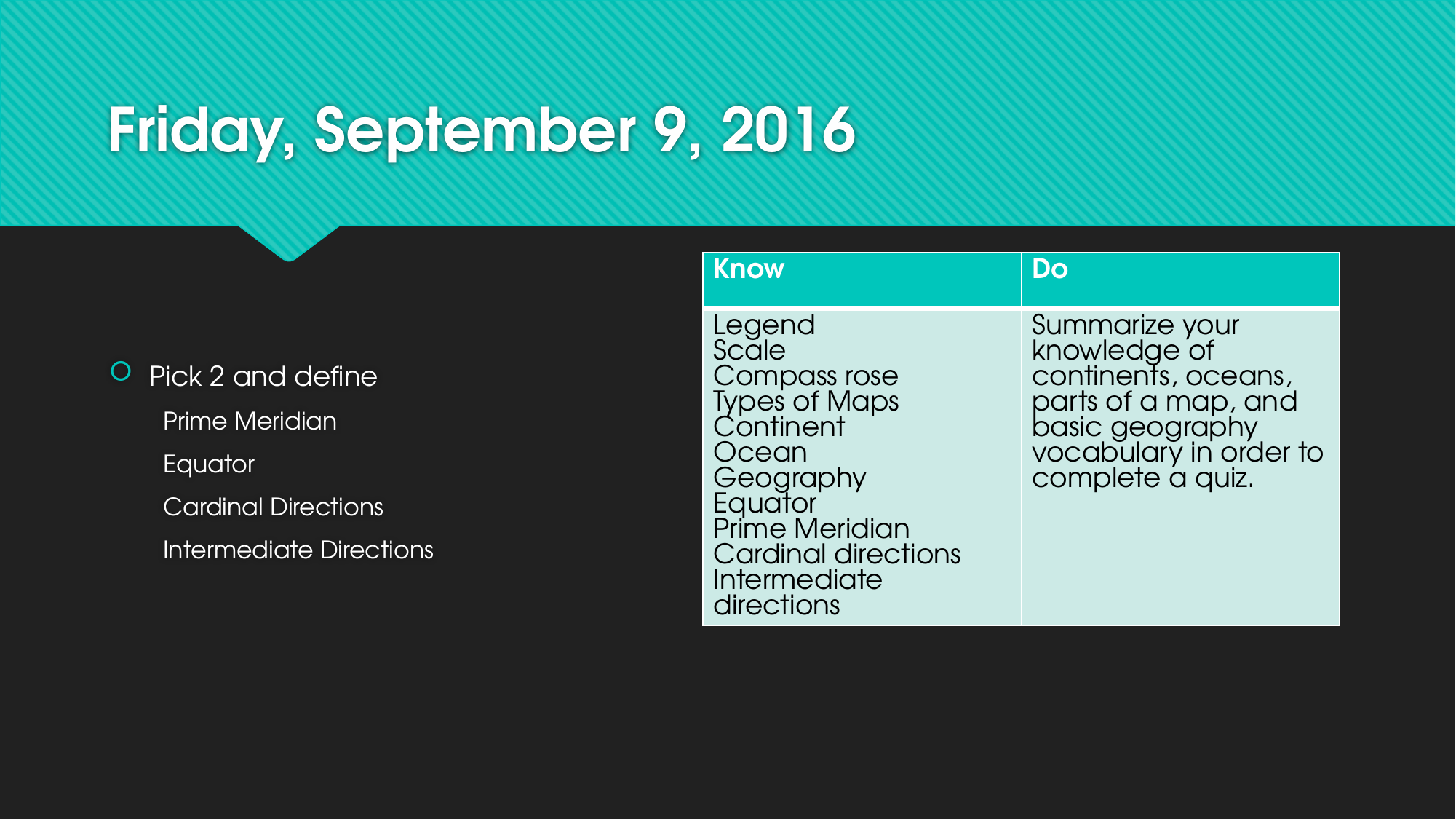

# Friday, September 9, 2016
| Know | Do |
| --- | --- |
| Legend Scale Compass rose Types of Maps Continent Ocean Geography Equator Prime Meridian Cardinal directions Intermediate directions | Summarize your knowledge of continents, oceans, parts of a map, and basic geography vocabulary in order to complete a quiz. |
Pick 2 and define
Prime Meridian
Equator
Cardinal Directions
Intermediate Directions